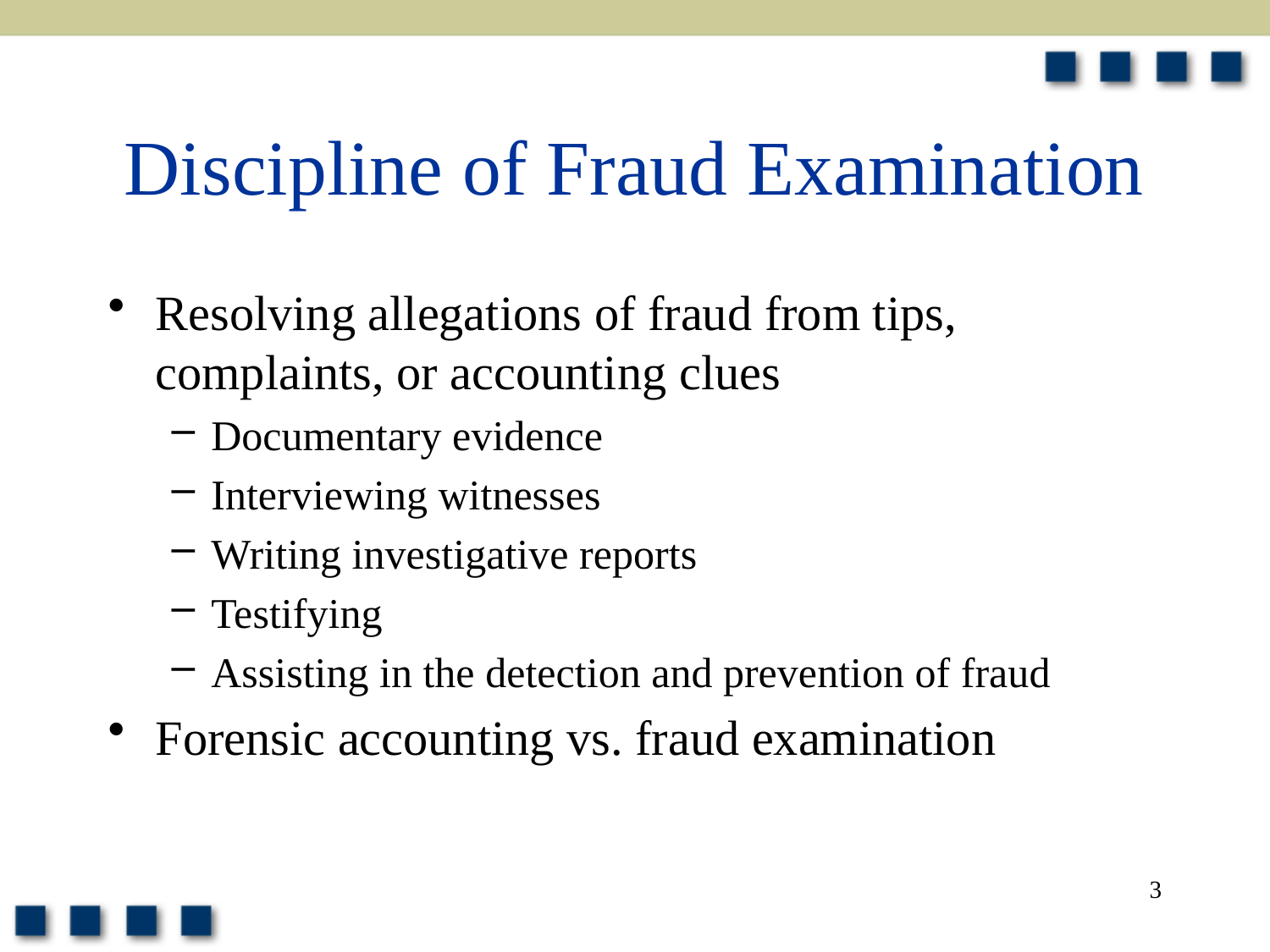

# Discipline of Fraud Examination
Resolving allegations of fraud from tips, complaints, or accounting clues
Documentary evidence
Interviewing witnesses
Writing investigative reports
Testifying
Assisting in the detection and prevention of fraud
Forensic accounting vs. fraud examination
3